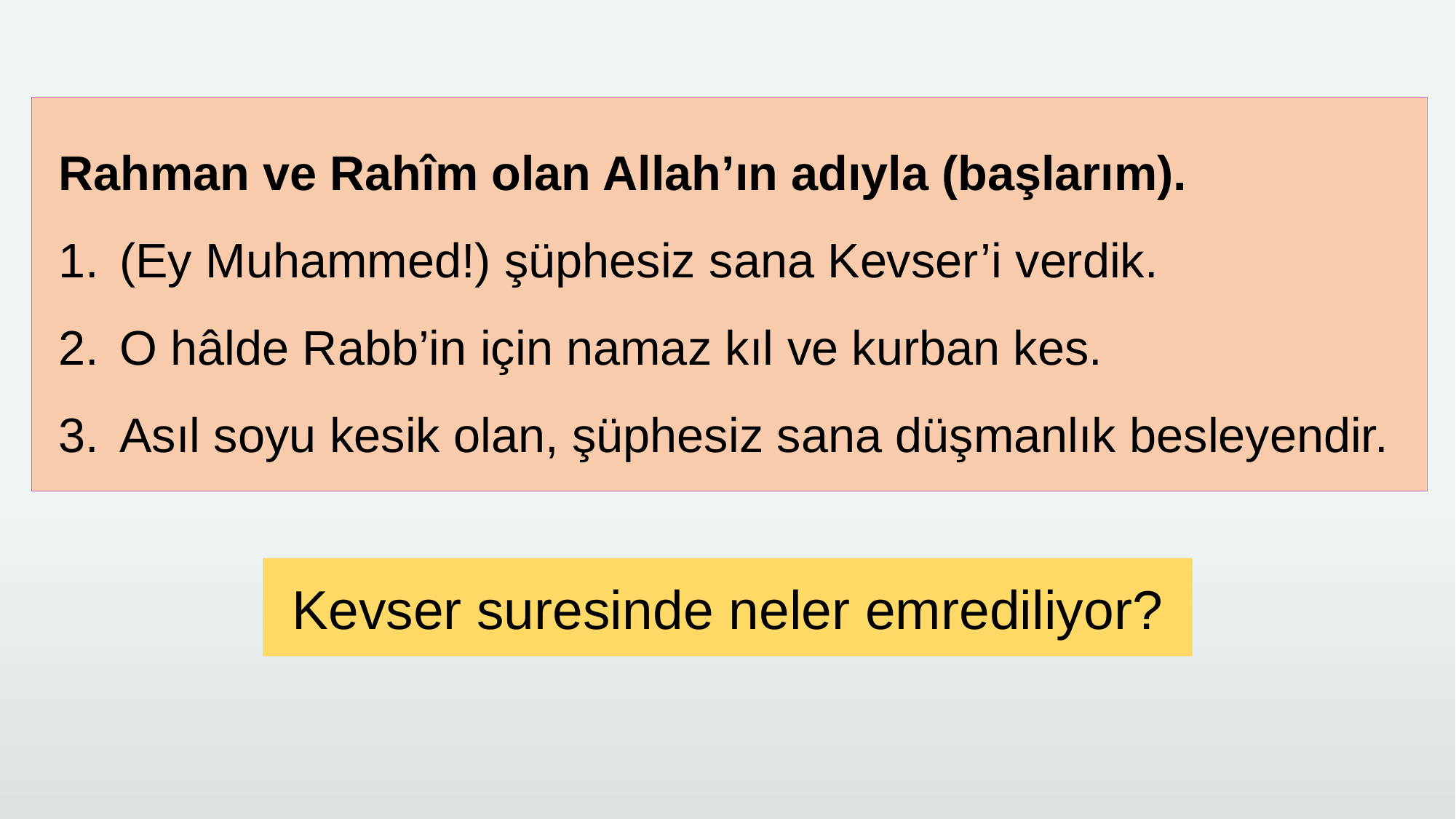

Rahman ve Rahîm olan Allah’ın adıyla (başlarım).
(Ey Muhammed!) şüphesiz sana Kevser’i verdik.
O hâlde Rabb’in için namaz kıl ve kurban kes.
Asıl soyu kesik olan, şüphesiz sana düşmanlık besleyendir.
Kevser suresinde neler emrediliyor?